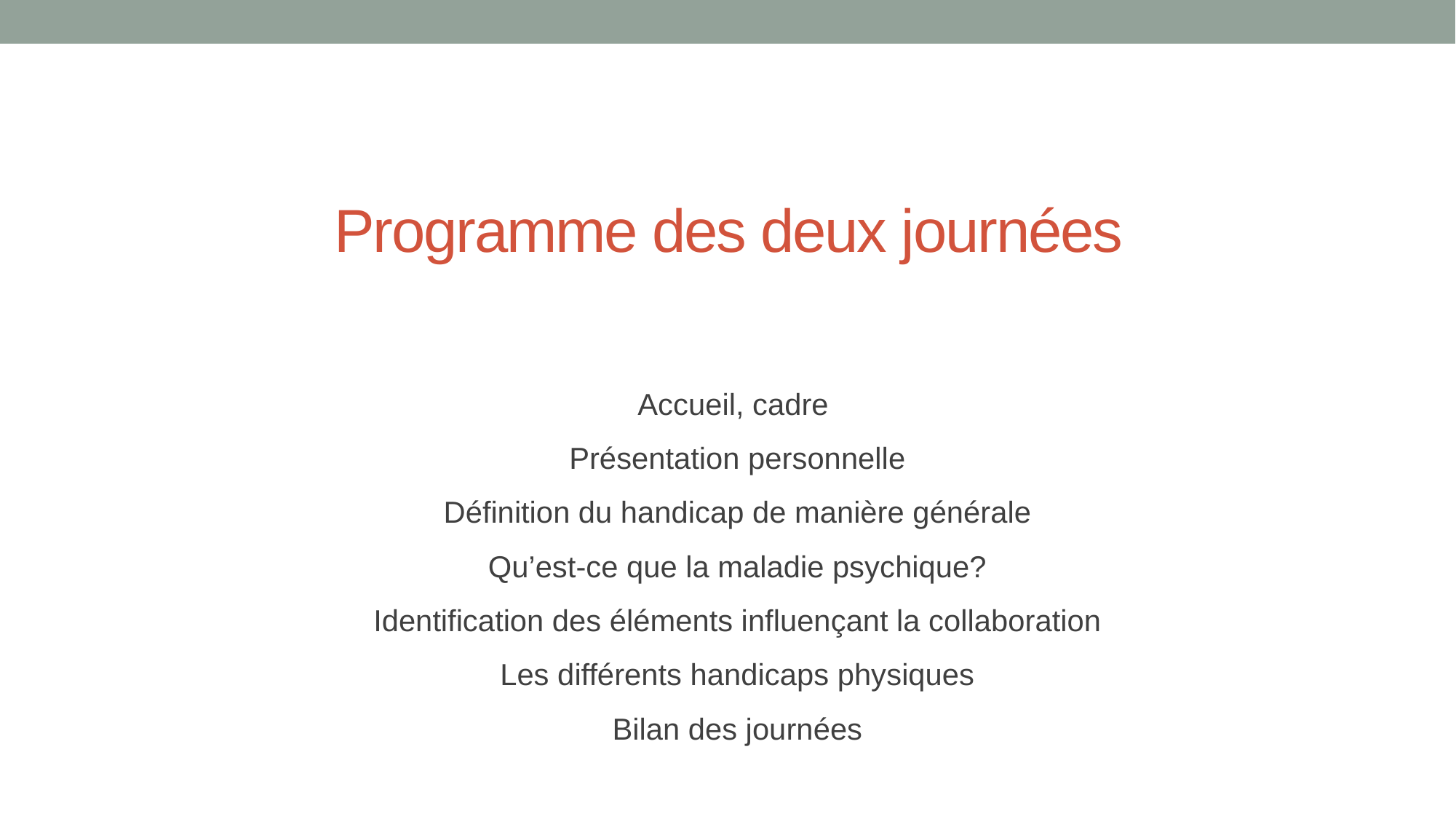

# Programme des deux journées
Accueil, cadre
Présentation personnelle
Définition du handicap de manière générale
Qu’est-ce que la maladie psychique?
Identification des éléments influençant la collaboration
Les différents handicaps physiques
Bilan des journées